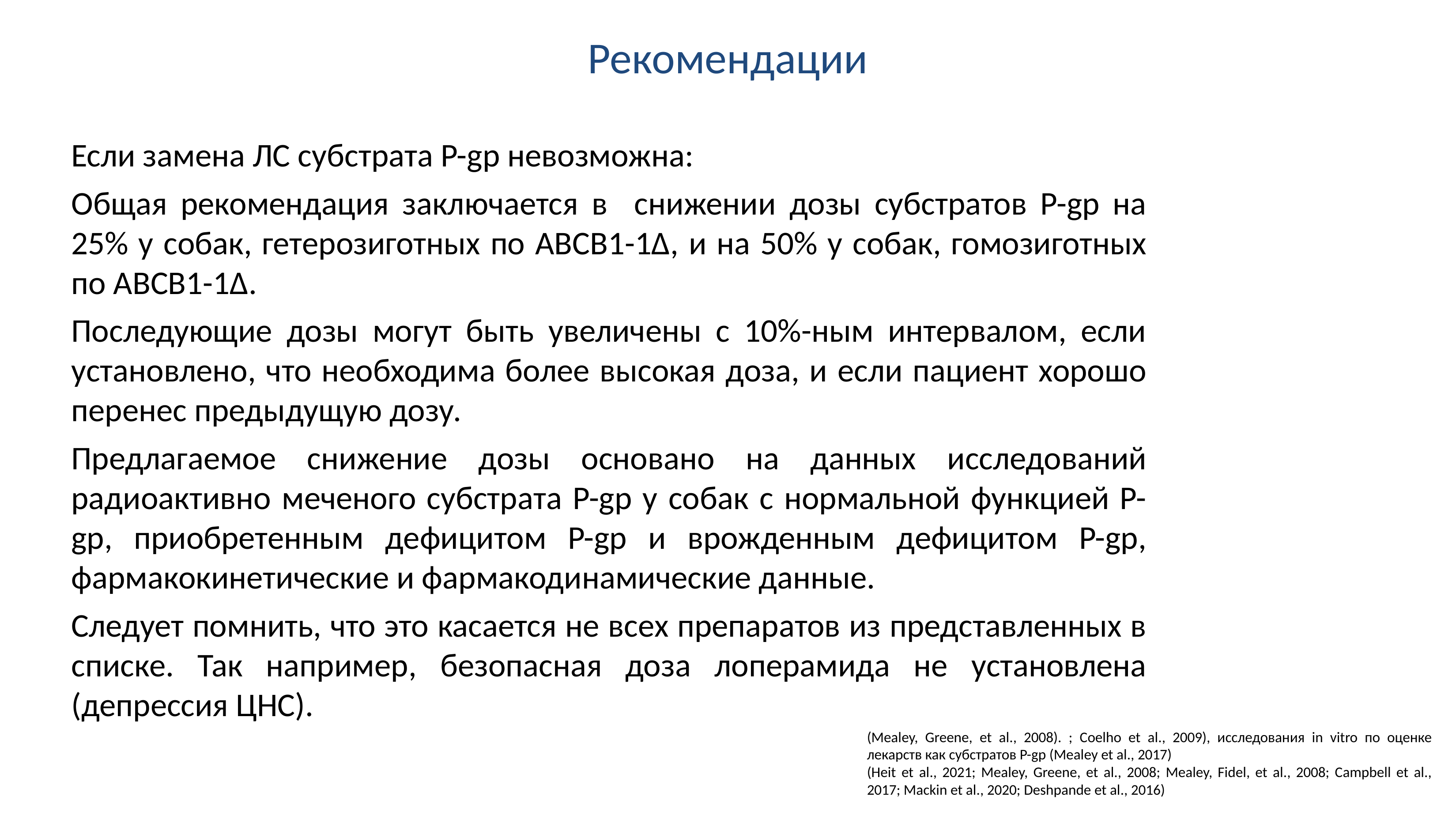

Рекомендации
Если замена ЛС субстрата P-gp невозможна:
Общая рекомендация заключается в  снижении дозы субстратов P-gp на 25% у собак, гетерозиготных по ABCB1-1Δ, и на 50% у собак, гомозиготных по ABCB1-1Δ.
Последующие дозы могут быть увеличены с 10%-ным интервалом, если установлено, что необходима более высокая доза, и если пациент хорошо перенес предыдущую дозу.
Предлагаемое снижение дозы основано на данных исследований радиоактивно меченого субстрата P-gp у собак с нормальной функцией P-gp, приобретенным дефицитом P-gp и врожденным дефицитом P-gp, фармакокинетические и фармакодинамические данные.
Следует помнить, что это касается не всех препаратов из представленных в списке. Так например, безопасная доза лоперамида не установлена (депрессия ЦНС).
(Mealey, Greene, et al., 2008). ; Coelho et al., 2009), исследования in vitro по оценке лекарств как субстратов P-gp (Mealey et al., 2017)
(Heit et al., 2021; Mealey, Greene, et al., 2008; Mealey, Fidel, et al., 2008; Campbell et al., 2017; Mackin et al., 2020; Deshpande et al., 2016)